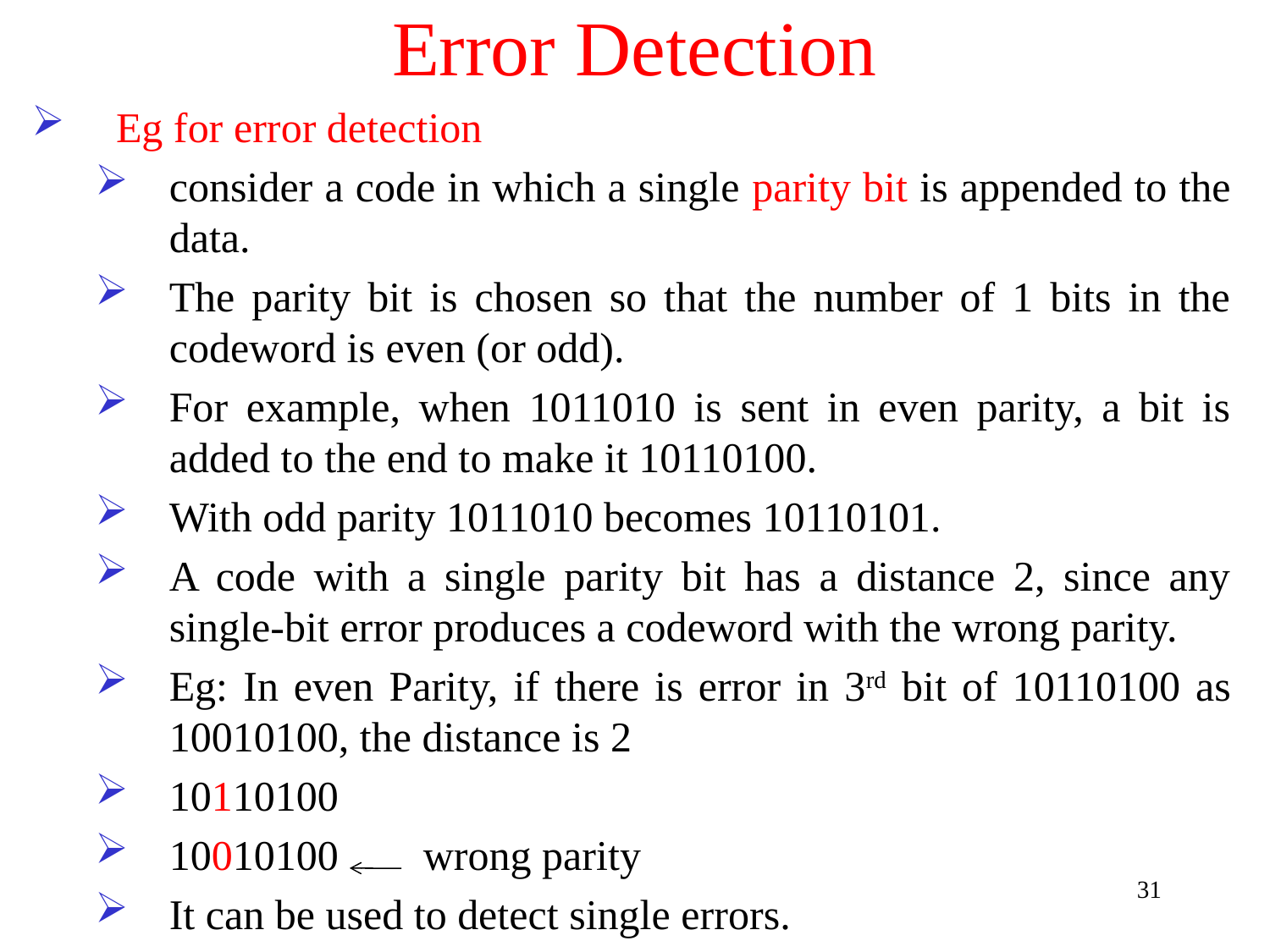

# Error Detection
Eg for error detection
consider a code in which a single parity bit is appended to the data.
The parity bit is chosen so that the number of 1 bits in the codeword is even (or odd).
For example, when 1011010 is sent in even parity, a bit is added to the end to make it 10110100.
With odd parity 1011010 becomes 10110101.
A code with a single parity bit has a distance 2, since any single-bit error produces a codeword with the wrong parity.
Eg: In even Parity, if there is error in 3rd bit of 10110100 as 10010100, the distance is 2
10110100
10010100        wrong parity
It can be used to detect single errors.
31